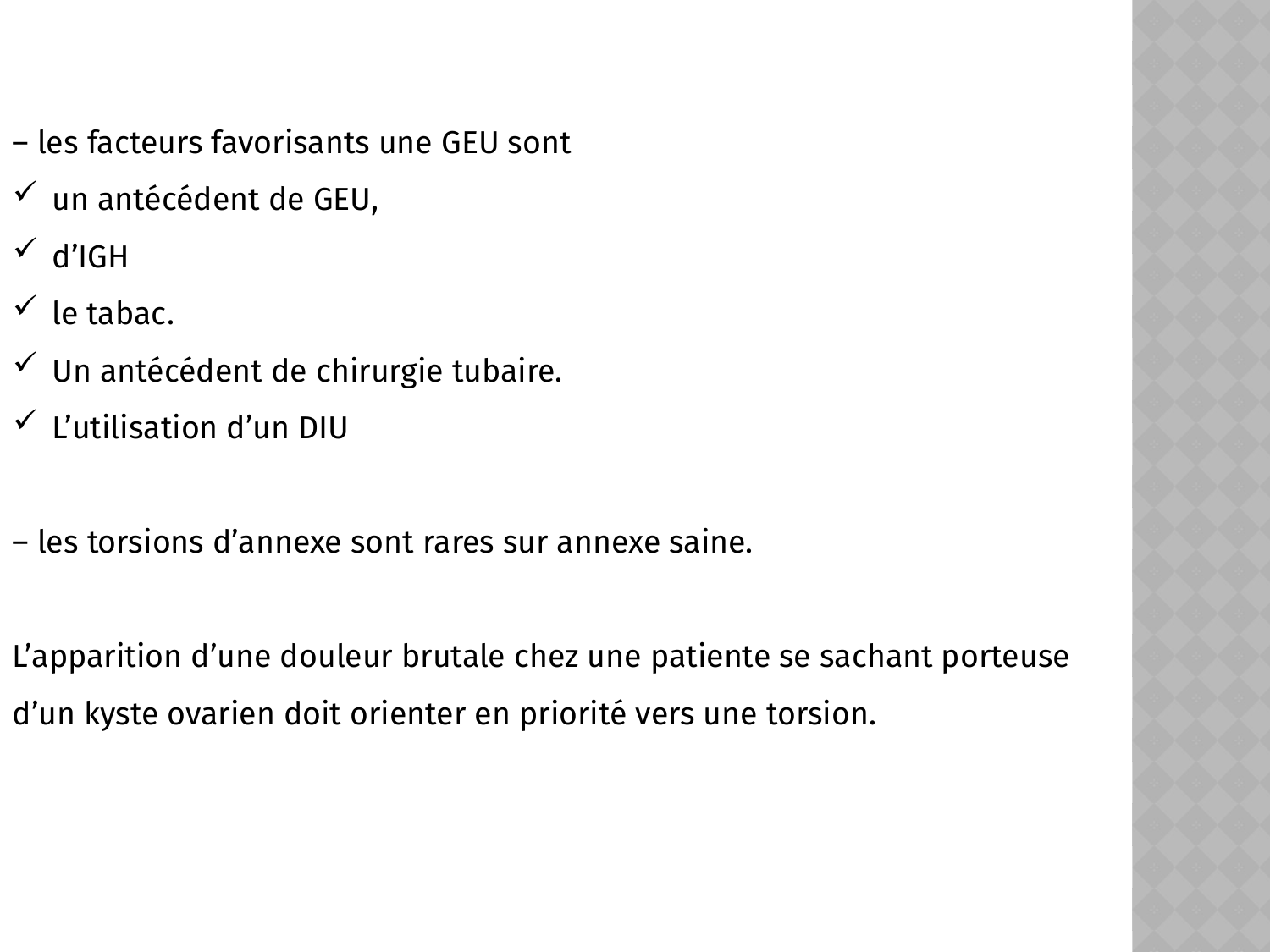

– les facteurs favorisants une GEU sont
un antécédent de GEU,
d’IGH
le tabac.
Un antécédent de chirurgie tubaire.
L’utilisation d’un DIU

– les torsions d’annexe sont rares sur annexe saine.

L’apparition d’une douleur brutale chez une patiente se sachant porteuse d’un kyste ovarien doit orienter en priorité vers une torsion.